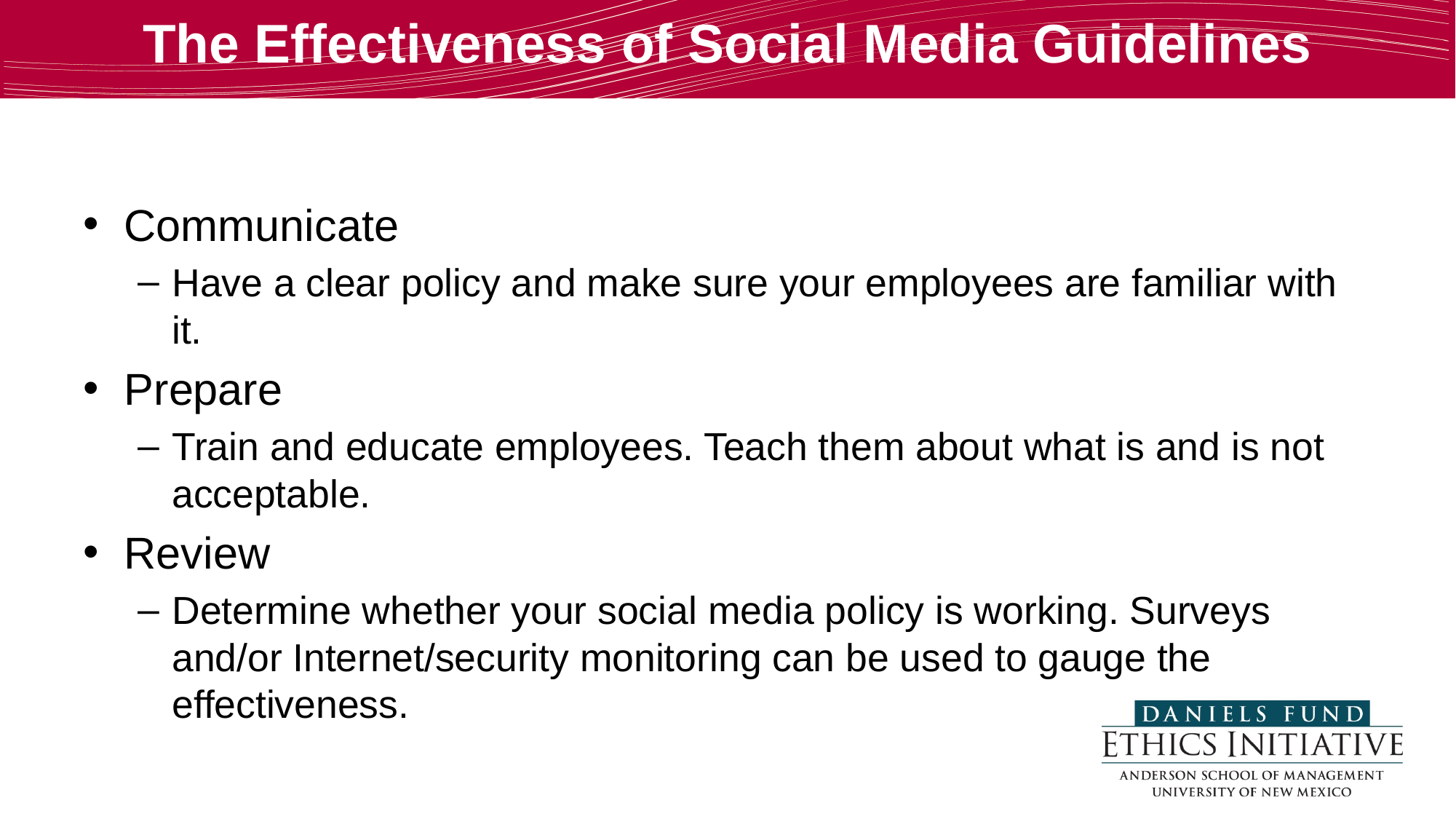

# The Effectiveness of Social Media Guidelines
Communicate
Have a clear policy and make sure your employees are familiar with it.
Prepare
Train and educate employees. Teach them about what is and is not acceptable.
Review
Determine whether your social media policy is working. Surveys and/or Internet/security monitoring can be used to gauge the effectiveness.